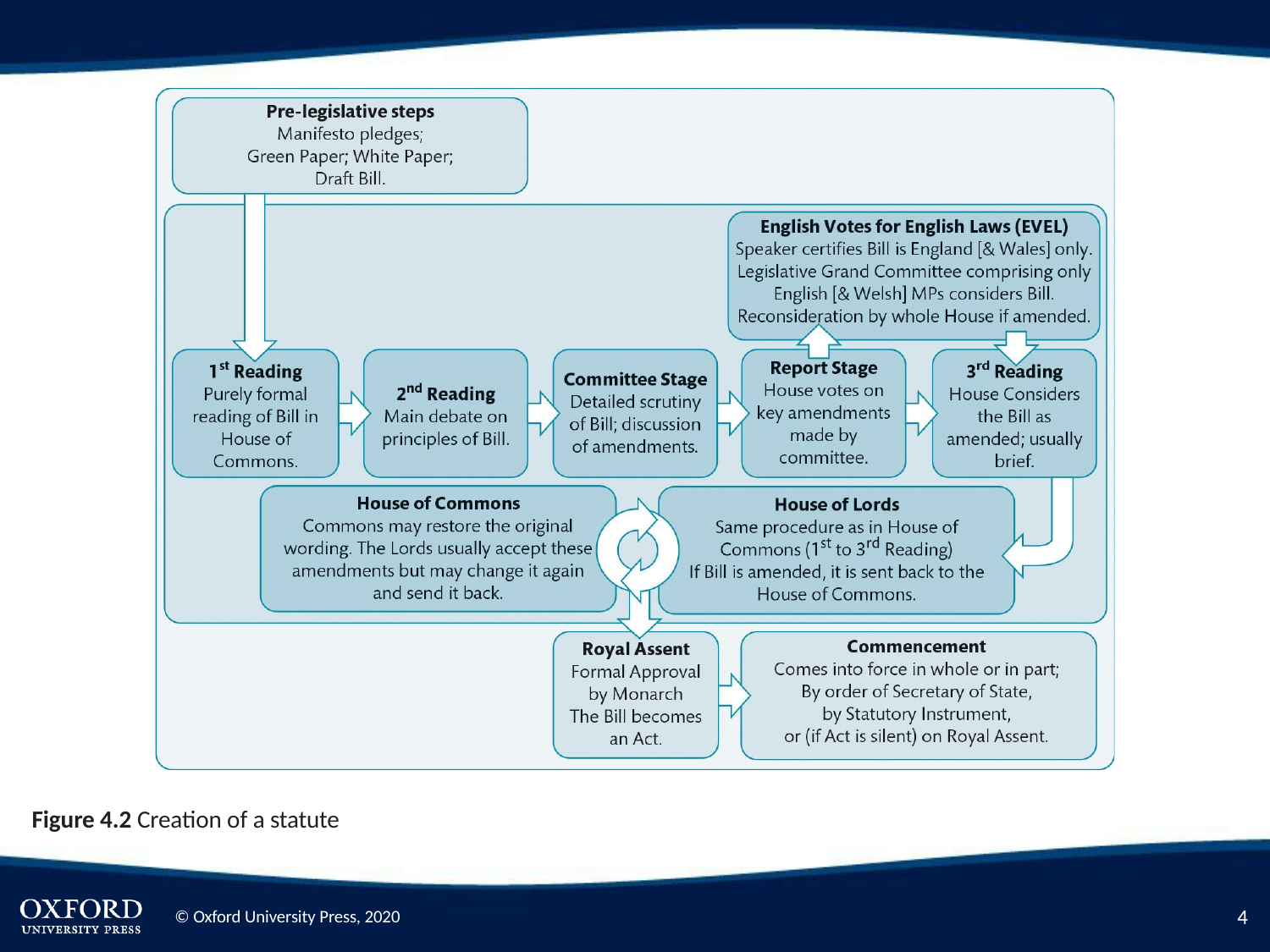

Figure 4.2 Creation of a statute
4
© Oxford University Press, 2020